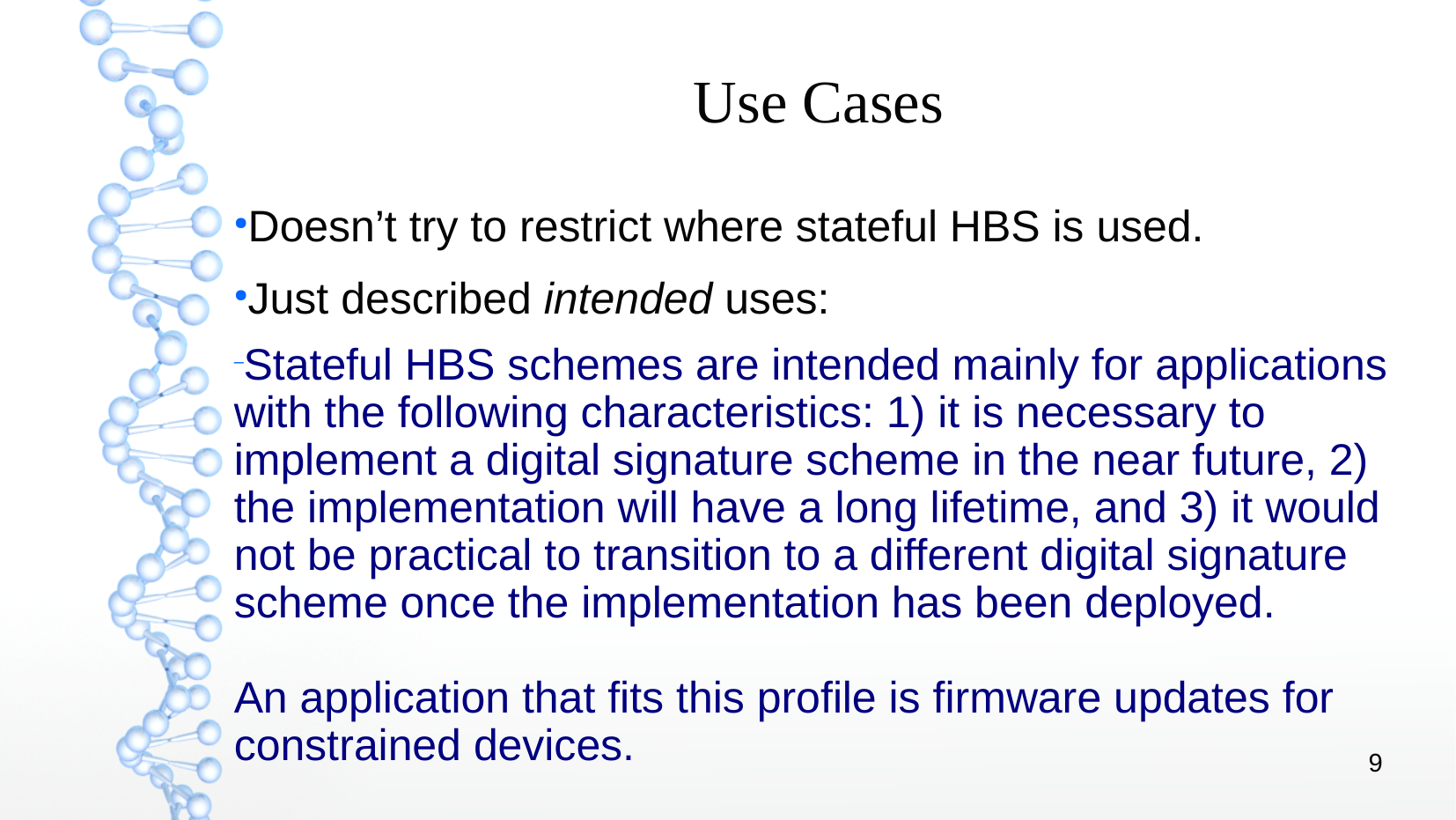

Use Cases
Doesn’t try to restrict where stateful HBS is used.
Just described intended uses:
Stateful HBS schemes are intended mainly for applications with the following characteristics: 1) it is necessary to implement a digital signature scheme in the near future, 2) the implementation will have a long lifetime, and 3) it would not be practical to transition to a different digital signature scheme once the implementation has been deployed.
An application that fits this profile is firmware updates for constrained devices.
9